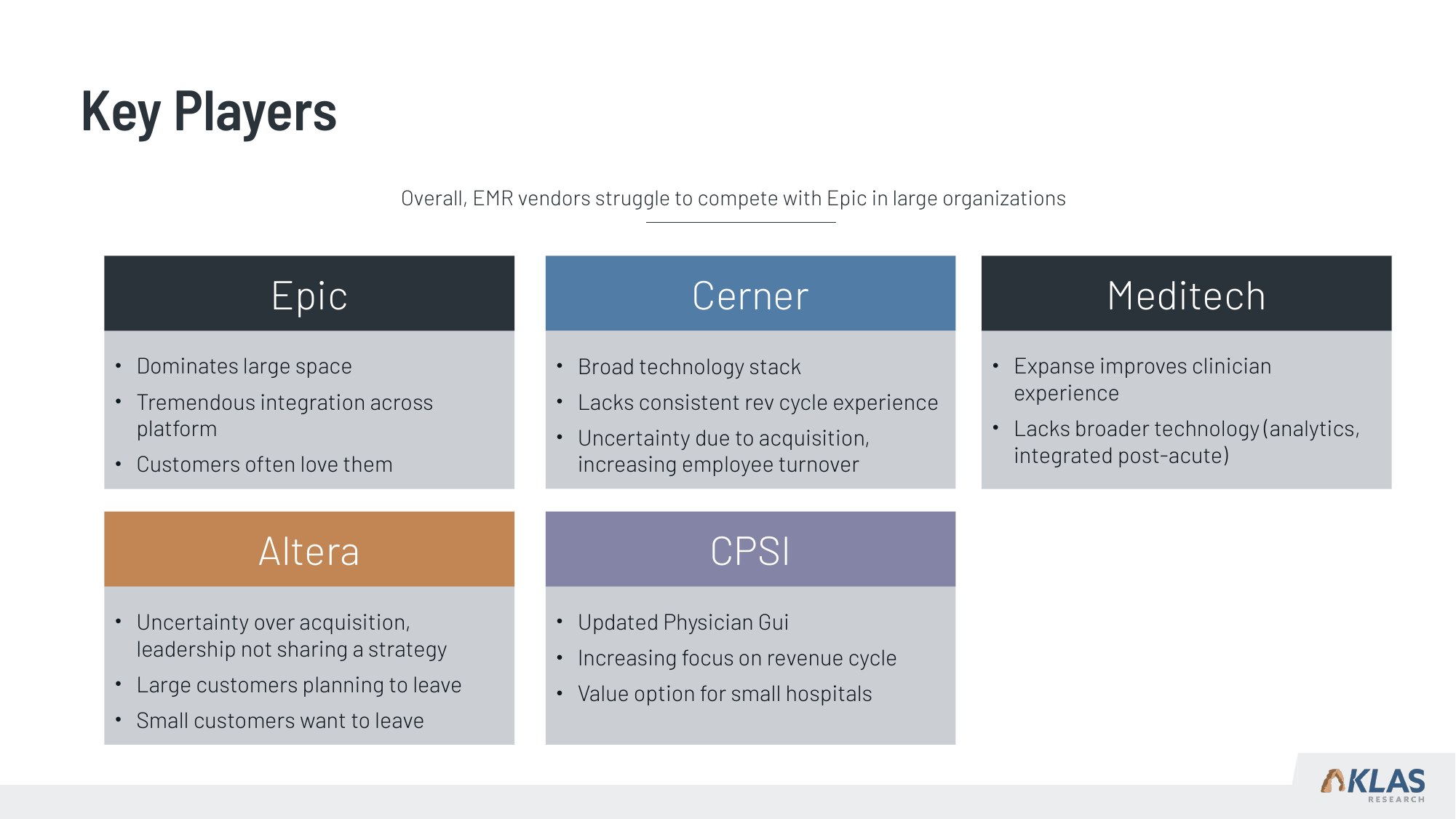

# Key Players
Overall, EMR vendors struggle to compete with Epic in large organizations
Epic
Dominates large space
Tremendous integration across platform
Customers often love them
Meditech
Expanse improves clinician experience
Lacks broader technology (analytics, integrated post-acute)
Cerner
Broad technology stack
Lacks consistent rev cycle experience
Uncertainty due to acquisition, increasing employee turnover
Altera
Uncertainty over acquisition, leadership not sharing a strategy
Large customers planning to leave
Small customers want to leave
CPSI
Updated Physician Gui
Increasing focus on revenue cycle
Value option for small hospitals